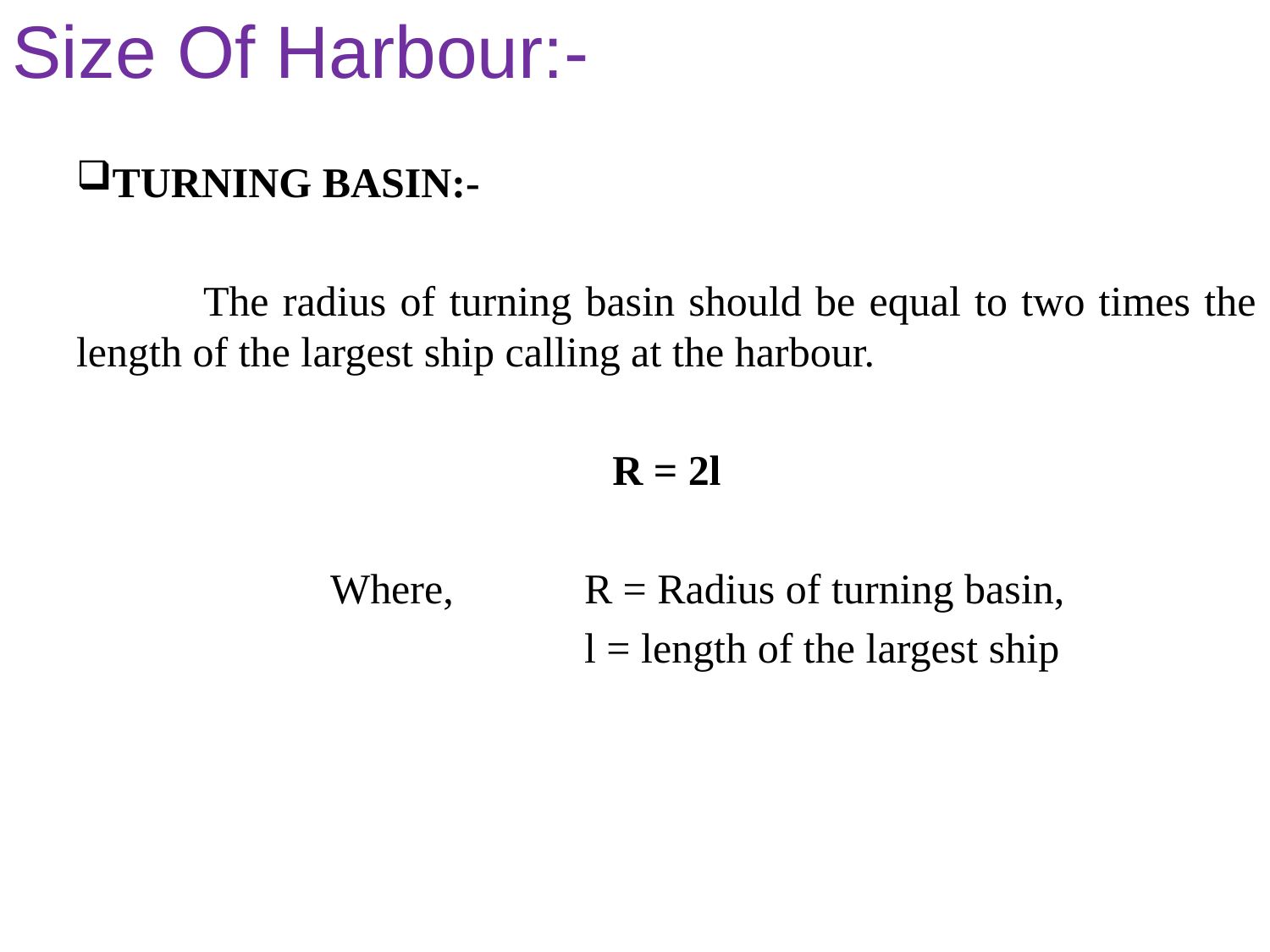

Size Of Harbour:-
TURNING BASIN:-

	The radius of turning basin should be equal to two times the length of the largest ship calling at the harbour.

R = 2l

		Where, 	R = Radius of turning basin,
				l = length of the largest ship